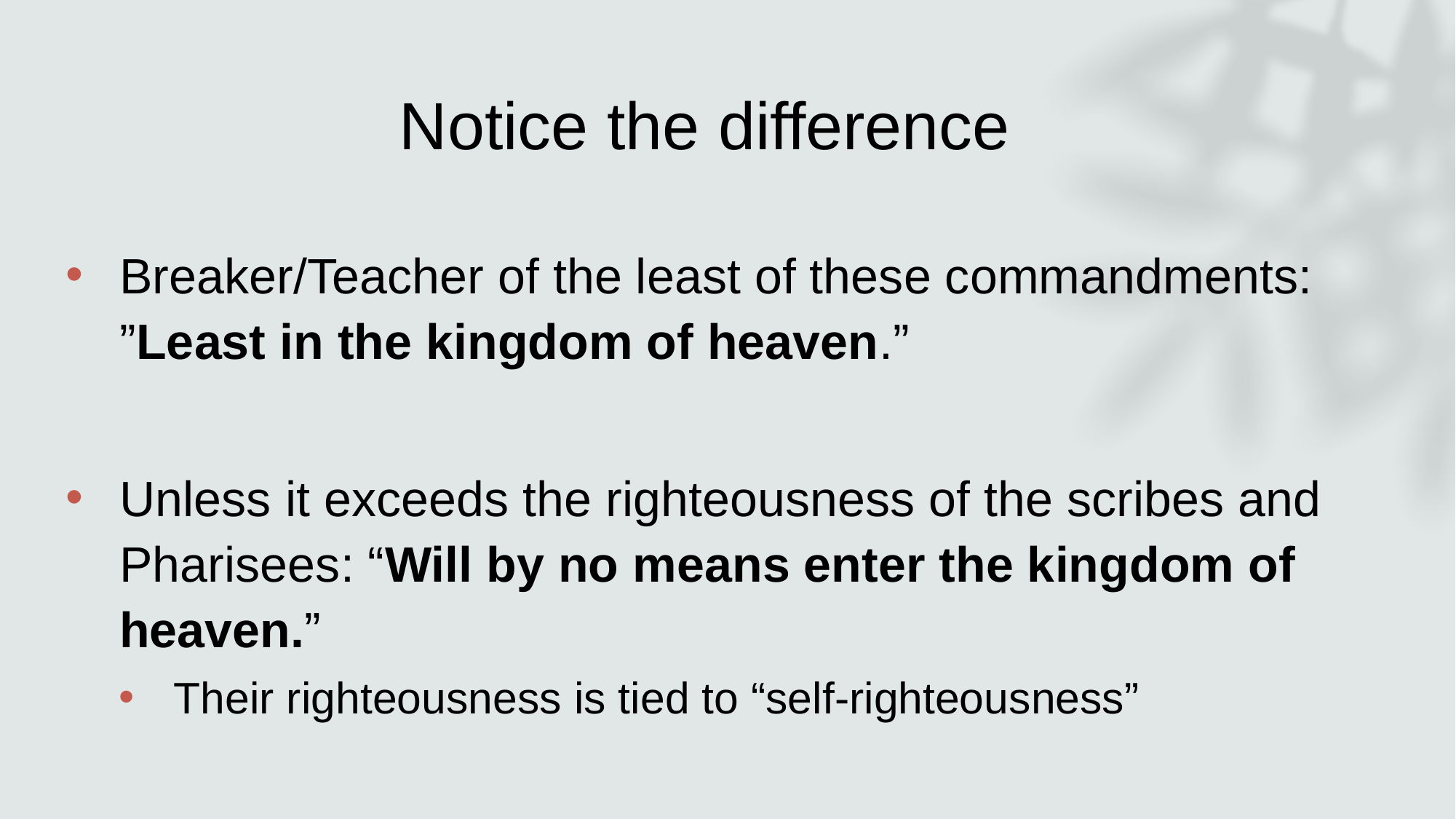

# Notice the difference
Breaker/Teacher of the least of these commandments: ”Least in the kingdom of heaven.”

Unless it exceeds the righteousness of the scribes and Pharisees: “Will by no means enter the kingdom of heaven.”
Their righteousness is tied to “self-righteousness”